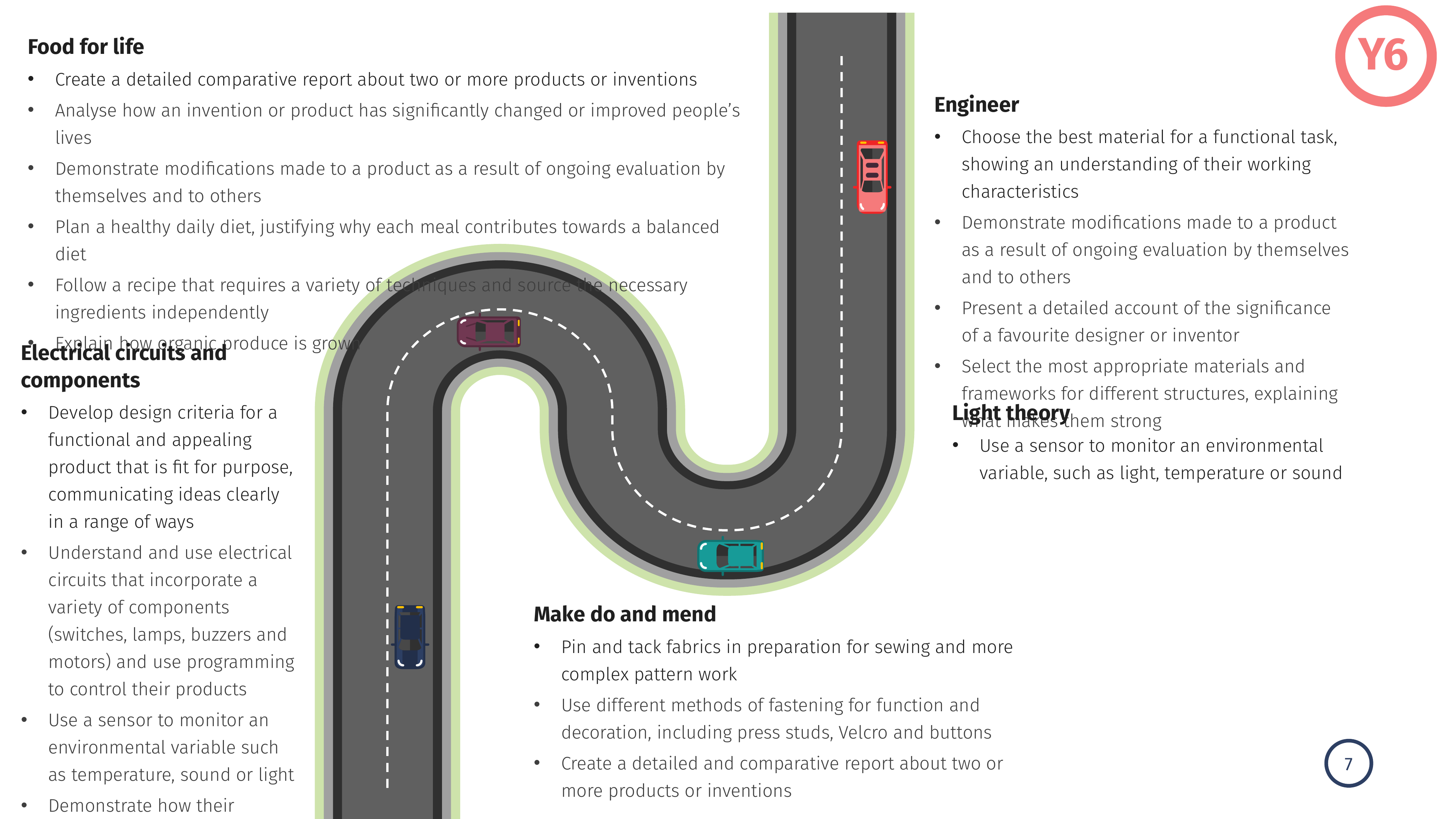

Y6
Food for life
Create a detailed comparative report about two or more products or inventions
Analyse how an invention or product has significantly changed or improved people’s lives
Demonstrate modifications made to a product as a result of ongoing evaluation by themselves and to others
Plan a healthy daily diet, justifying why each meal contributes towards a balanced diet
Follow a recipe that requires a variety of techniques and source the necessary ingredients independently
Explain how organic produce is grown

Engineer
Choose the best material for a functional task, showing an understanding of their working characteristics
Demonstrate modifications made to a product as a result of ongoing evaluation by themselves and to others
Present a detailed account of the significance of a favourite designer or inventor
Select the most appropriate materials and frameworks for different structures, explaining what makes them strong

Electrical circuits and components
Develop design criteria for a functional and appealing product that is fit for purpose, communicating ideas clearly in a range of ways
Understand and use electrical circuits that incorporate a variety of components (switches, lamps, buzzers and motors) and use programming to control their products
Use a sensor to monitor an environmental variable such as temperature, sound or light
Demonstrate how their products take into account the safety of the user
Light theory
Use a sensor to monitor an environmental variable, such as light, temperature or sound

Make do and mend
Pin and tack fabrics in preparation for sewing and more complex pattern work
Use different methods of fastening for function and decoration, including press studs, Velcro and buttons
Create a detailed and comparative report about two or more products or inventions